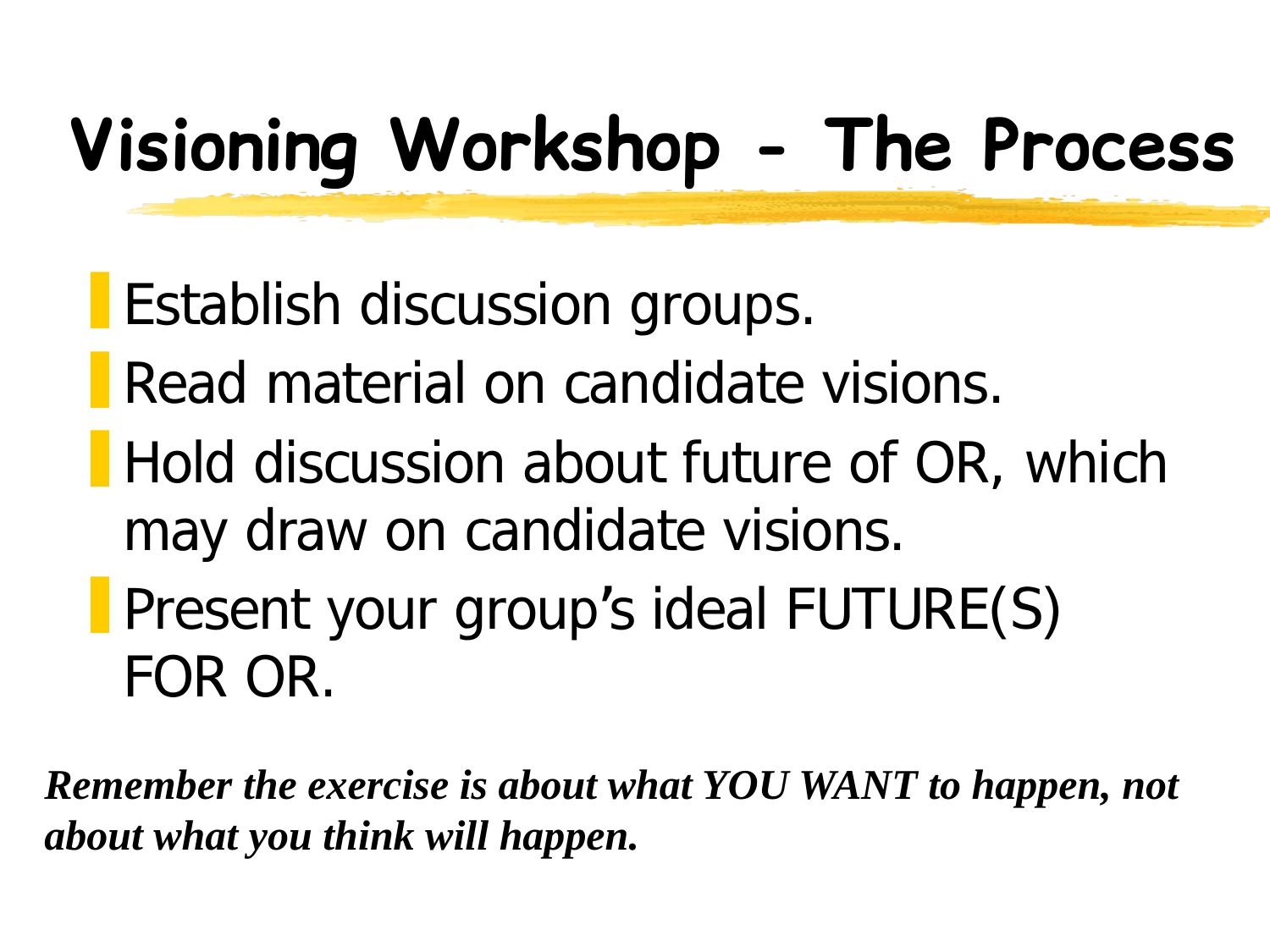

# Visioning Workshop - The Process
Establish discussion groups.
Read material on candidate visions.
Hold discussion about future of OR, which may draw on candidate visions.
Present your group’s ideal FUTURE(S) FOR OR.
Remember the exercise is about what YOU WANT to happen, not about what you think will happen.